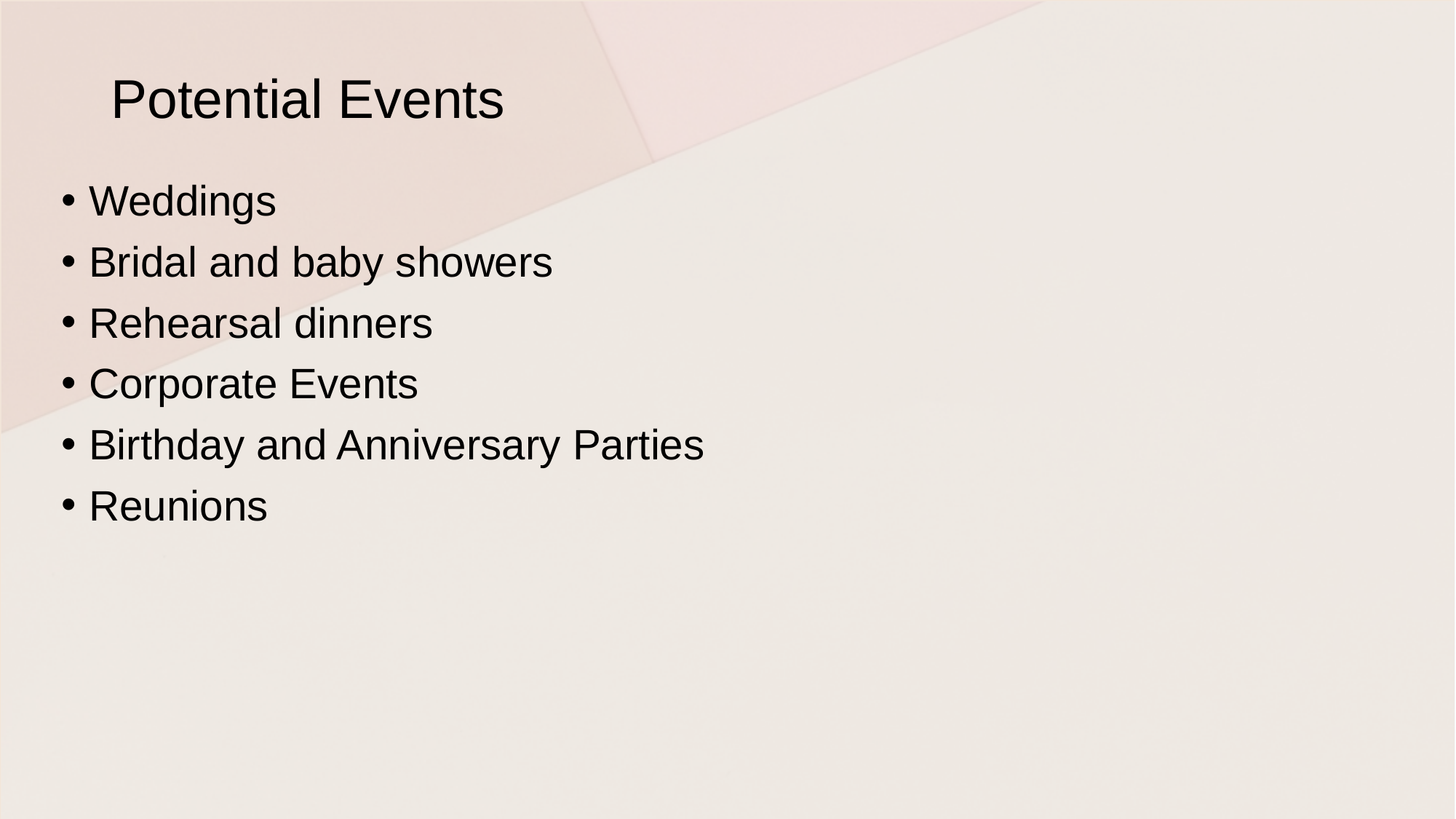

# Potential Events
Weddings
Bridal and baby showers
Rehearsal dinners
Corporate Events
Birthday and Anniversary Parties
Reunions